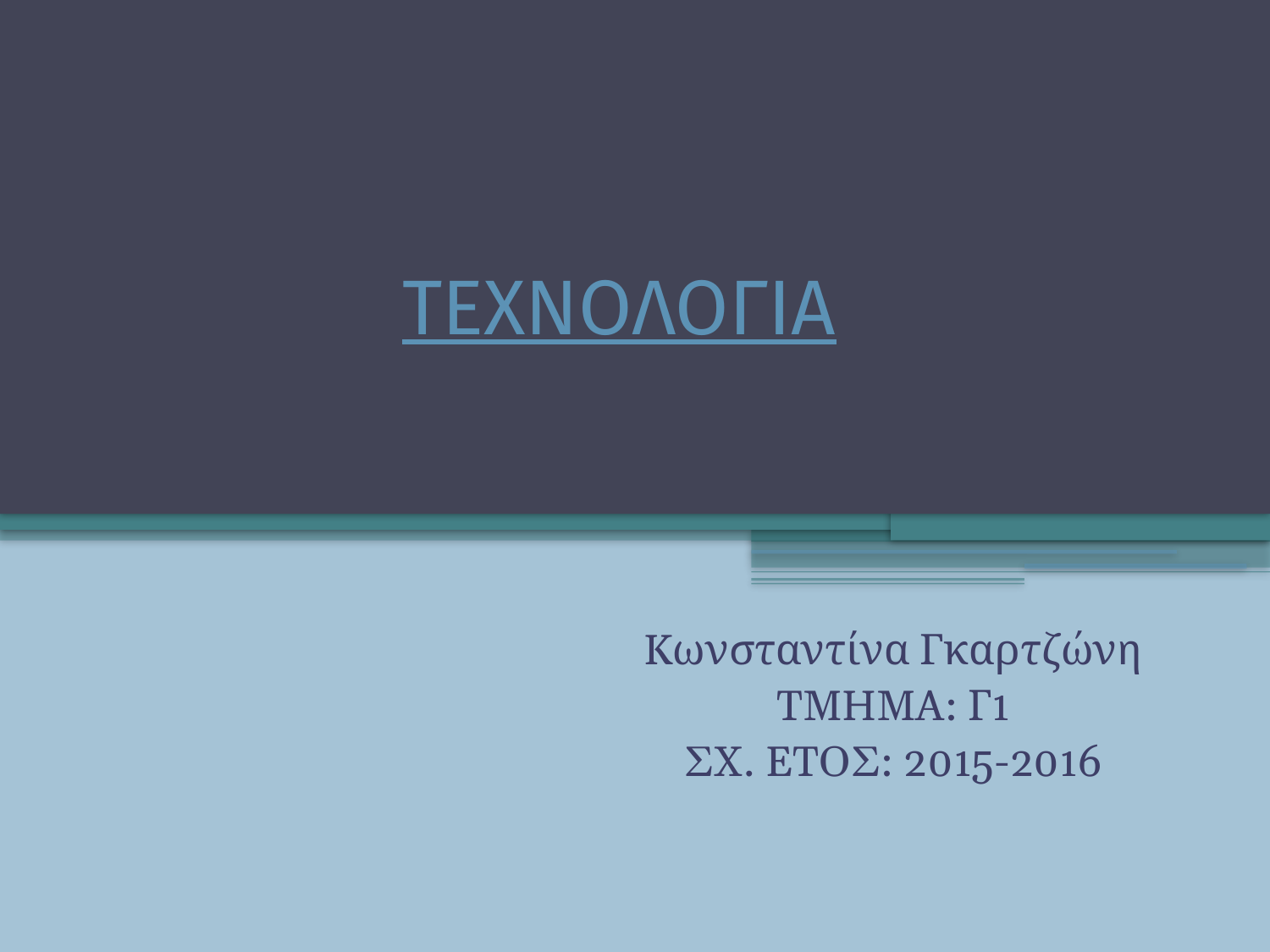

# ΤΕΧΝΟΛΟΓΙΑ
Κωνσταντίνα Γκαρτζώνη
ΤΜΗΜΑ: Γ1
ΣΧ. ΕΤΟΣ: 2015-2016